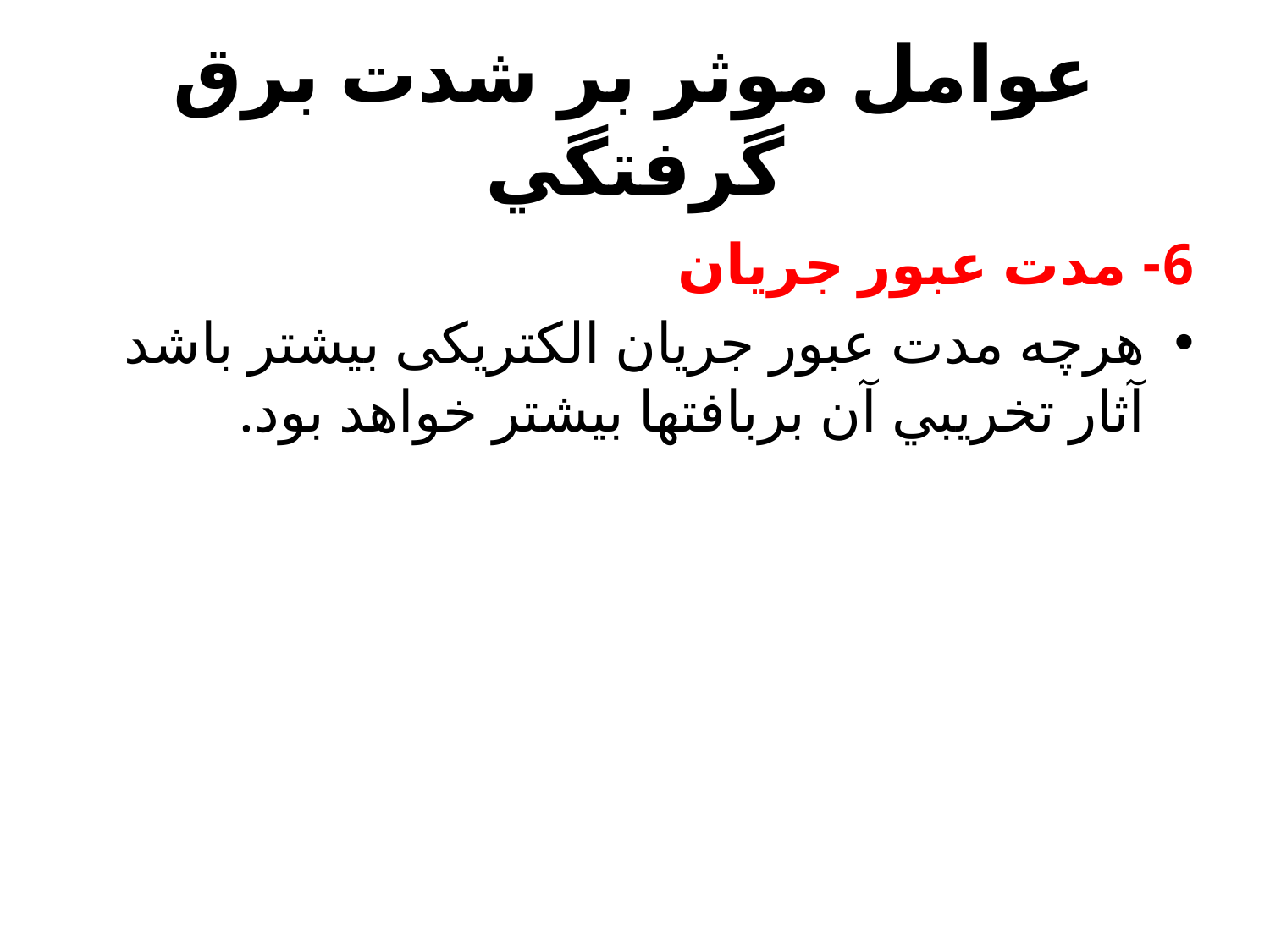

# عوامل موثر بر شدت برق گرفتگي
6- مدت عبور جريان
هرچه مدت عبور جريان الكتريكى بيشتر باشد آثار تخريبي آن بربافتها بيشتر خواهد بود.